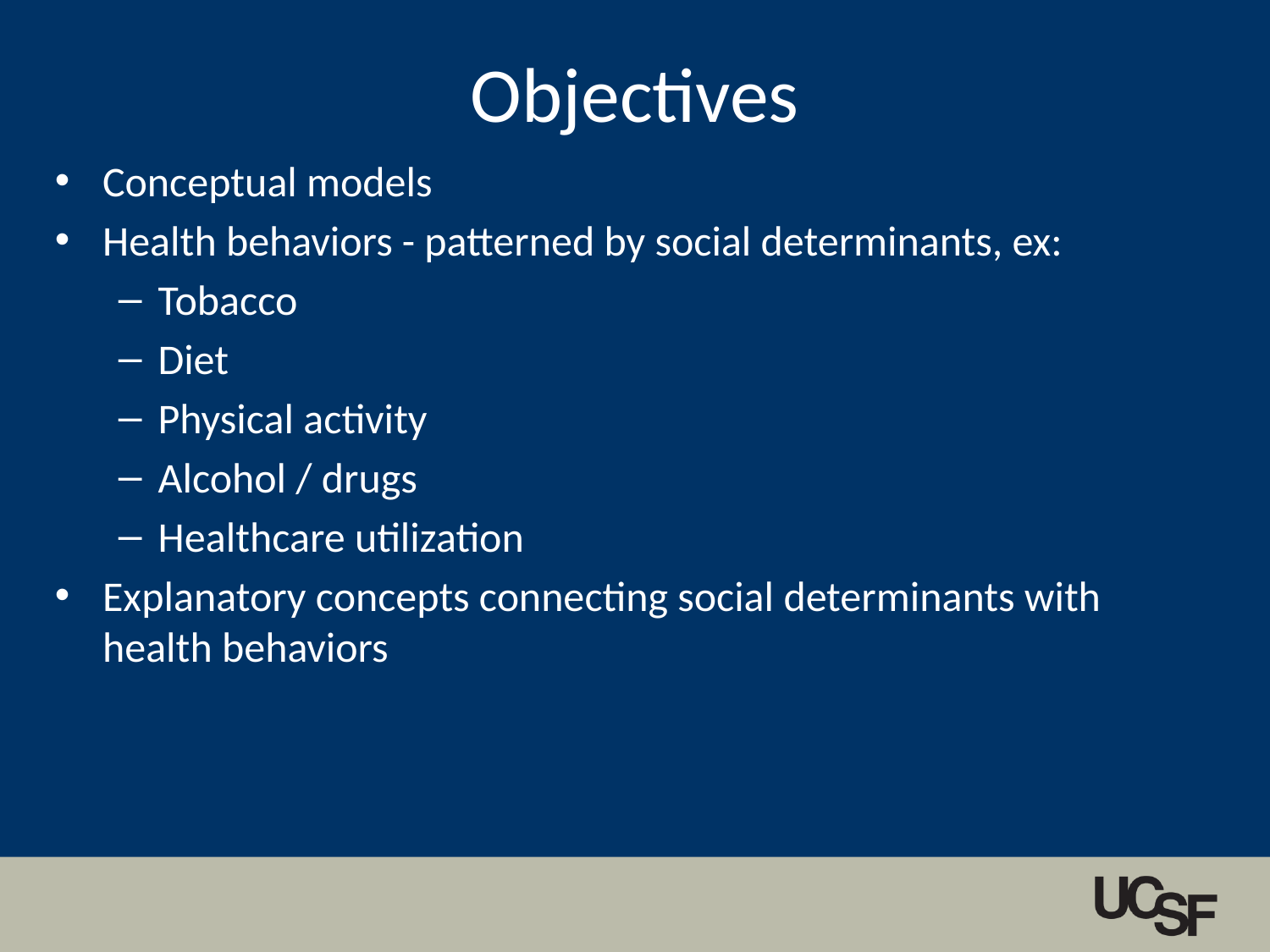

# Objectives
Conceptual models
Health behaviors - patterned by social determinants, ex:
Tobacco
Diet
Physical activity
Alcohol / drugs
Healthcare utilization
Explanatory concepts connecting social determinants with health behaviors